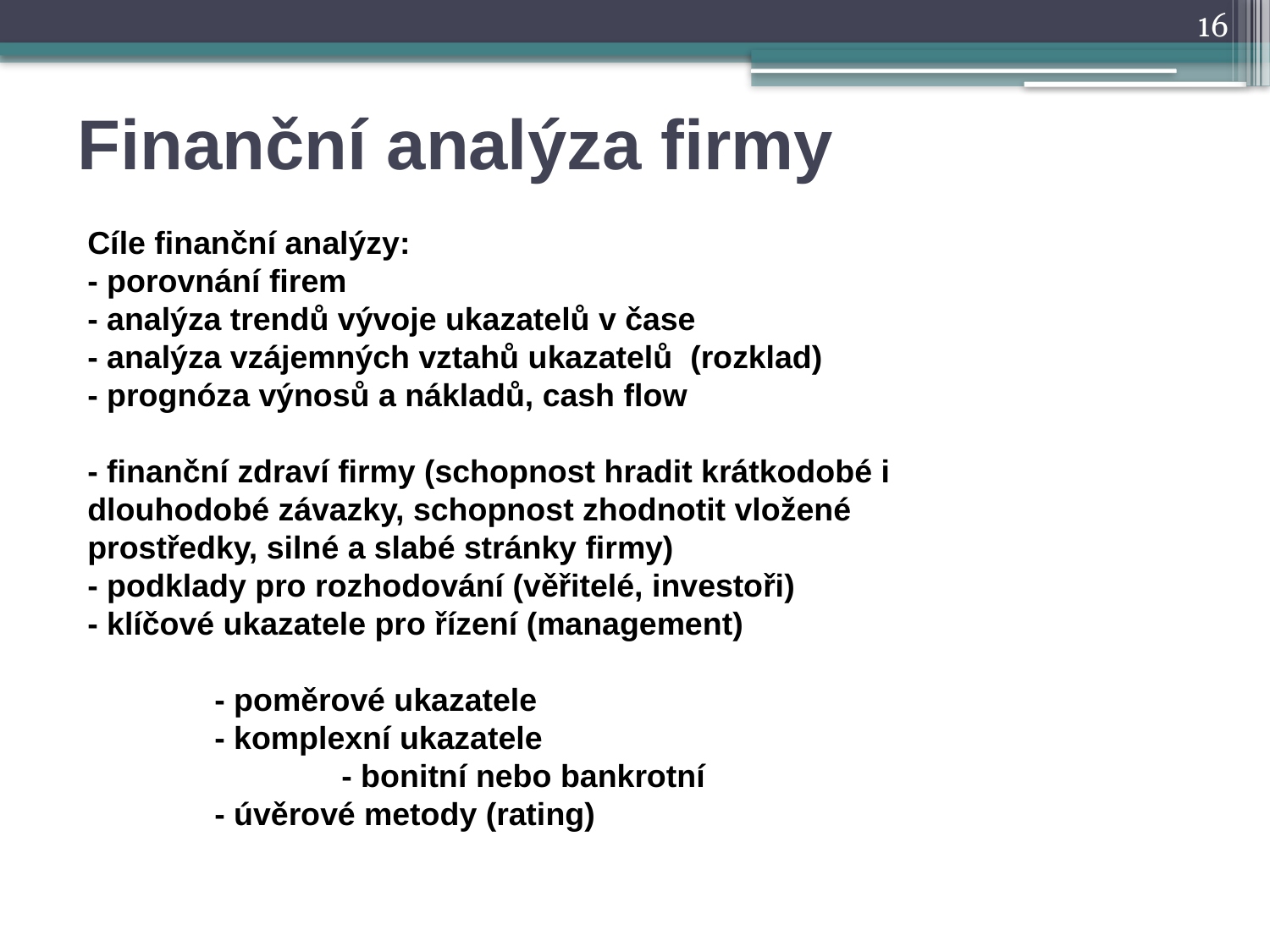

16
Finanční analýza firmy
Cíle finanční analýzy:
- porovnání firem
- analýza trendů vývoje ukazatelů v čase
- analýza vzájemných vztahů ukazatelů  (rozklad)
- prognóza výnosů a nákladů, cash flow

- finanční zdraví firmy (schopnost hradit krátkodobé i dlouhodobé závazky, schopnost zhodnotit vložené prostředky, silné a slabé stránky firmy)
- podklady pro rozhodování (věřitelé, investoři)
- klíčové ukazatele pro řízení (management)

	- poměrové ukazatele
	- komplexní ukazatele
		- bonitní nebo bankrotní
	- úvěrové metody (rating)